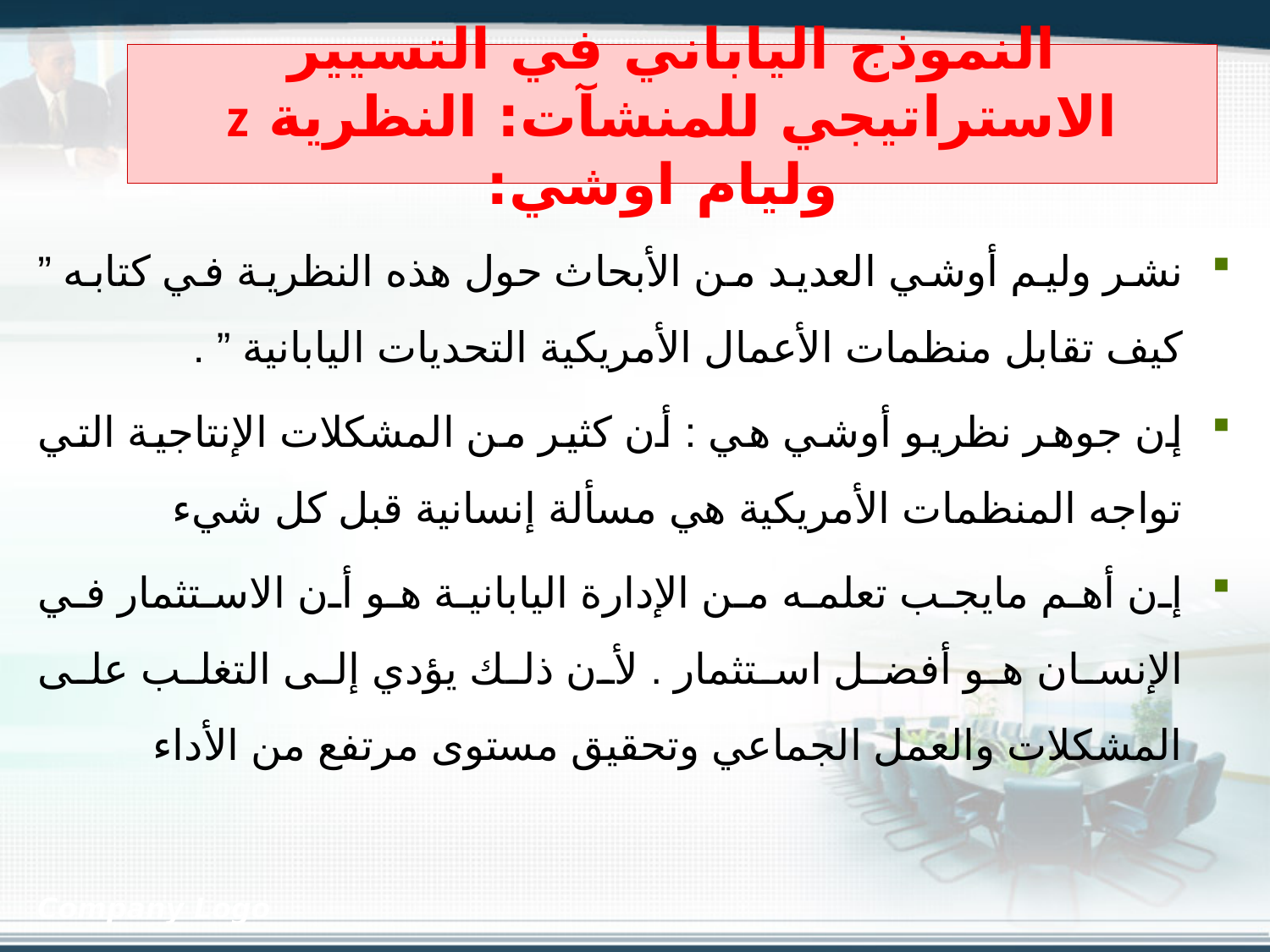

# النموذج الياباني في التسيير الاستراتيجي للمنشآت: النظرية z وليام اوشي:
نشر وليم أوشي العديد من الأبحاث حول هذه النظرية في كتابه ” كيف تقابل منظمات الأعمال الأمريكية التحديات اليابانية ” .
إن جوهر نظريو أوشي هي : أن كثير من المشكلات الإنتاجية التي تواجه المنظمات الأمريكية هي مسألة إنسانية قبل كل شيء
إن أهم مايجب تعلمه من الإدارة اليابانية هو أن الاستثمار في الإنسان هو أفضل استثمار . لأن ذلك يؤدي إلى التغلب على المشكلات والعمل الجماعي وتحقيق مستوى مرتفع من الأداء
Company Logo